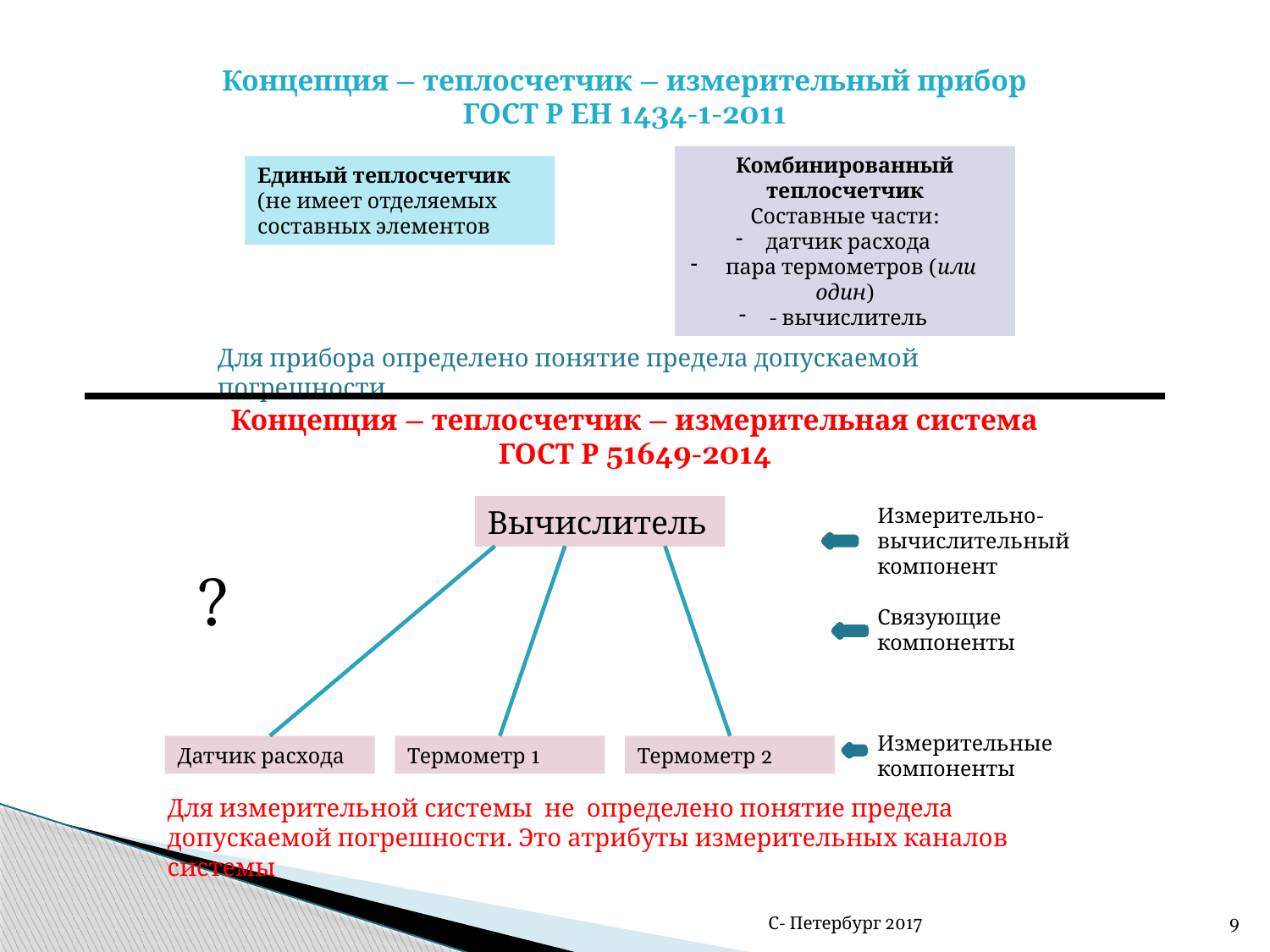

Концепция – теплосчетчик – измерительный прибор
ГОСТ Р ЕН 1434-1-2011
Комбинированный теплосчетчик
Составные части:
датчик расхода
 пара термометров (или один)
- вычислитель
Единый теплосчетчик
(не имеет отделяемых составных элементов
Для прибора определено понятие предела допускаемой погрешности
Концепция – теплосчетчик – измерительная система
ГОСТ Р 51649-2014
Вычислитель
Измерительно-вычислительный компонент

Связующие компоненты

Измерительные компоненты

?

Датчик расхода
Термометр 1
Термометр 2

Для измерительной системы  не  определено понятие предела допускаемой погрешности. Это атрибуты измерительных каналов системы
С- Петербург 2017
9